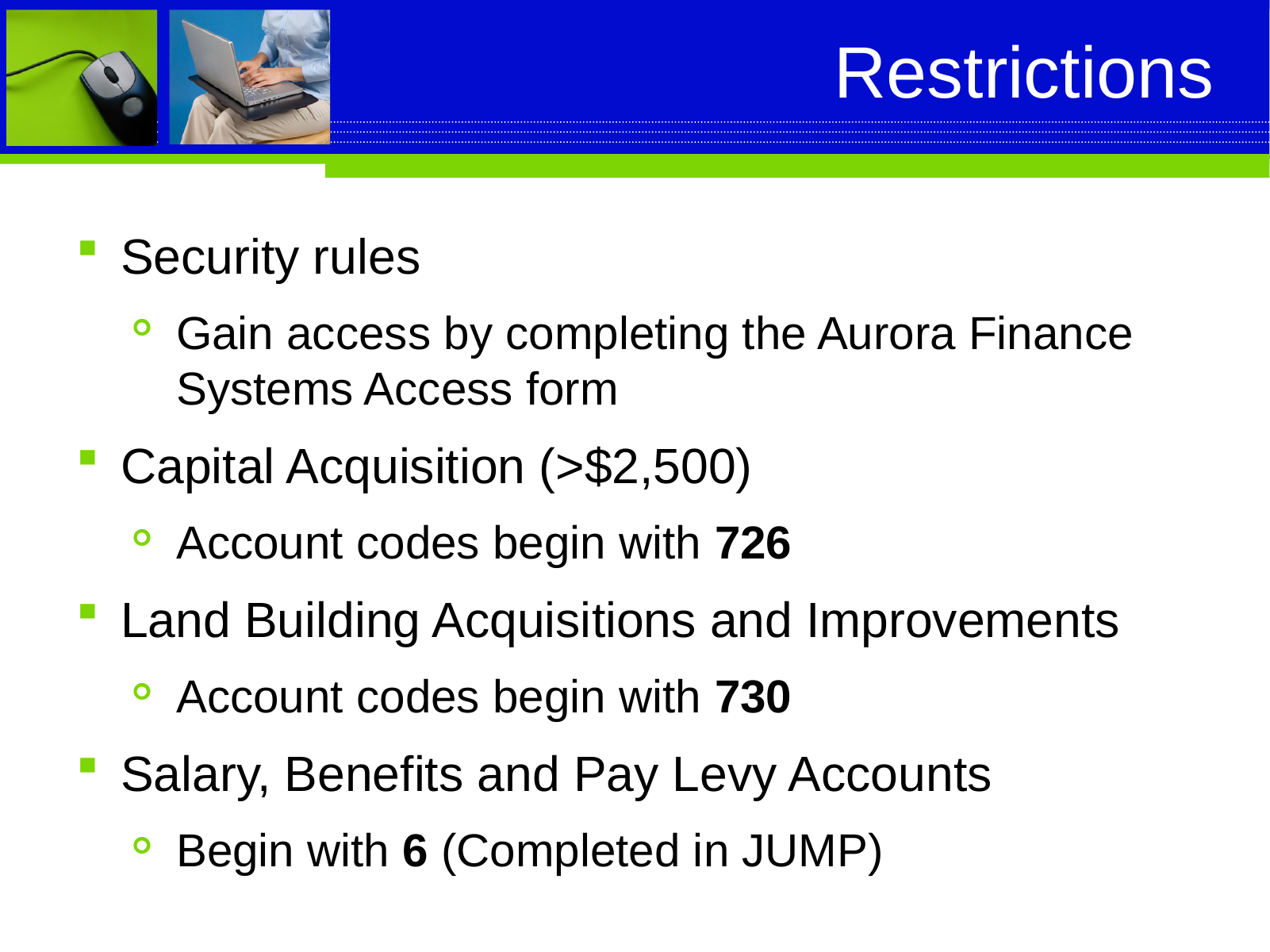

# Restrictions
Security rules
Gain access by completing the Aurora Finance Systems Access form
Capital Acquisition (>$2,500)
Account codes begin with 726
Land Building Acquisitions and Improvements
Account codes begin with 730
Salary, Benefits and Pay Levy Accounts
Begin with 6 (Completed in JUMP)